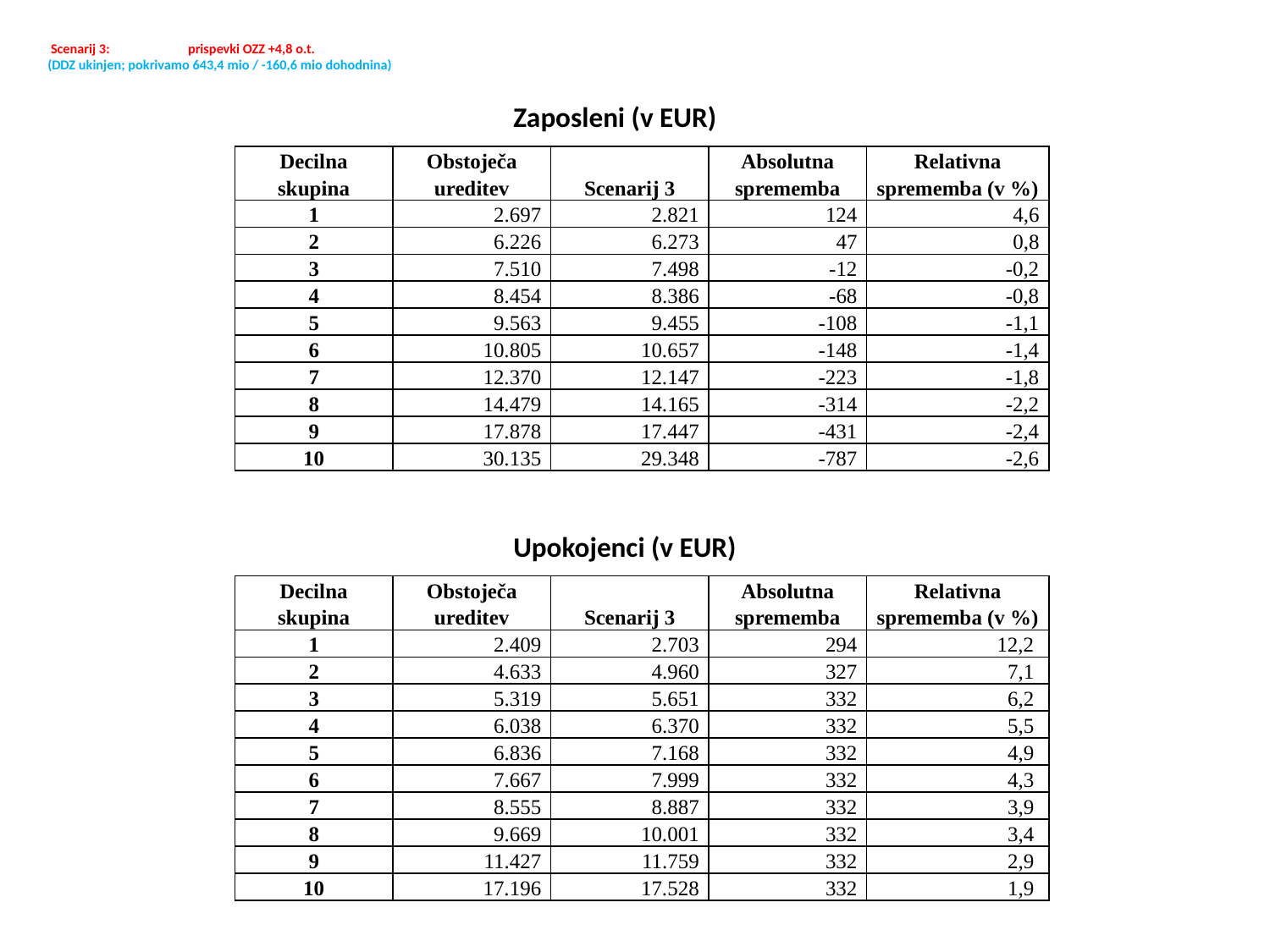

# Scenarij 3:  	             prispevki OZZ +4,8 o.t. (DDZ ukinjen; pokrivamo 643,4 mio / -160,6 mio dohodnina)
Zaposleni (v EUR)
| Decilna skupina | Obstoječa ureditev | Scenarij 3 | Absolutna sprememba | Relativna sprememba (v %) |
| --- | --- | --- | --- | --- |
| 1 | 2.697 | 2.821 | 124 | 4,6 |
| 2 | 6.226 | 6.273 | 47 | 0,8 |
| 3 | 7.510 | 7.498 | -12 | -0,2 |
| 4 | 8.454 | 8.386 | -68 | -0,8 |
| 5 | 9.563 | 9.455 | -108 | -1,1 |
| 6 | 10.805 | 10.657 | -148 | -1,4 |
| 7 | 12.370 | 12.147 | -223 | -1,8 |
| 8 | 14.479 | 14.165 | -314 | -2,2 |
| 9 | 17.878 | 17.447 | -431 | -2,4 |
| 10 | 30.135 | 29.348 | -787 | -2,6 |
Upokojenci (v EUR)
| Decilna skupina | Obstoječa ureditev | Scenarij 3 | Absolutna sprememba | Relativna sprememba (v %) |
| --- | --- | --- | --- | --- |
| 1 | 2.409 | 2.703 | 294 | 12,2 |
| 2 | 4.633 | 4.960 | 327 | 7,1 |
| 3 | 5.319 | 5.651 | 332 | 6,2 |
| 4 | 6.038 | 6.370 | 332 | 5,5 |
| 5 | 6.836 | 7.168 | 332 | 4,9 |
| 6 | 7.667 | 7.999 | 332 | 4,3 |
| 7 | 8.555 | 8.887 | 332 | 3,9 |
| 8 | 9.669 | 10.001 | 332 | 3,4 |
| 9 | 11.427 | 11.759 | 332 | 2,9 |
| 10 | 17.196 | 17.528 | 332 | 1,9 |